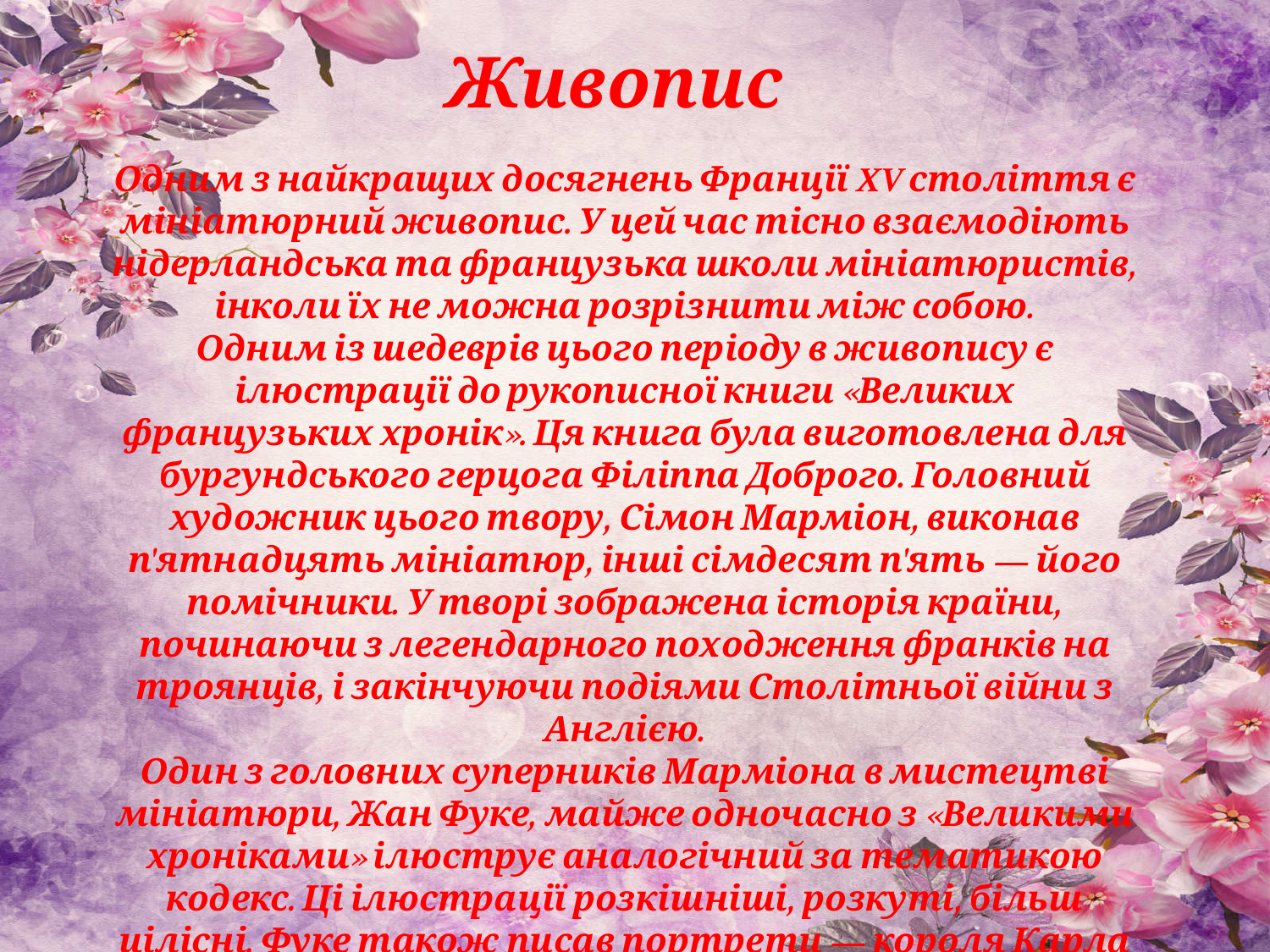

# Живопис
Одним з найкращих досягнень Франції XV століття є мініатюрний живопис. У цей час тісно взаємодіють нідерландська та французька школи мініатюристів, інколи їх не можна розрізнити між собою.
Одним із шедеврів цього періоду в живопису є ілюстрації до рукописної книги «Великих французьких хронік». Ця книга була виготовлена для бургундського герцога Філіппа Доброго. Головний художник цього твору, Сімон Марміон, виконав п'ятнадцять мініатюр, інші сімдесят п'ять — його помічники. У творі зображена історія країни, починаючи з легендарного походження франків на троянців, і закінчуючи подіями Столітньої війни з Англією.
Один з головних суперників Марміона в мистецтві мініатюри, Жан Фуке, майже одночасно з «Великими хроніками» ілюструє аналогічний за тематикою кодекс. Ці ілюстрації розкішніші, розкуті, більш цілісні. Фуке також писав портрети — короля Карла VII, диптиха Ет'єна Шевальє.